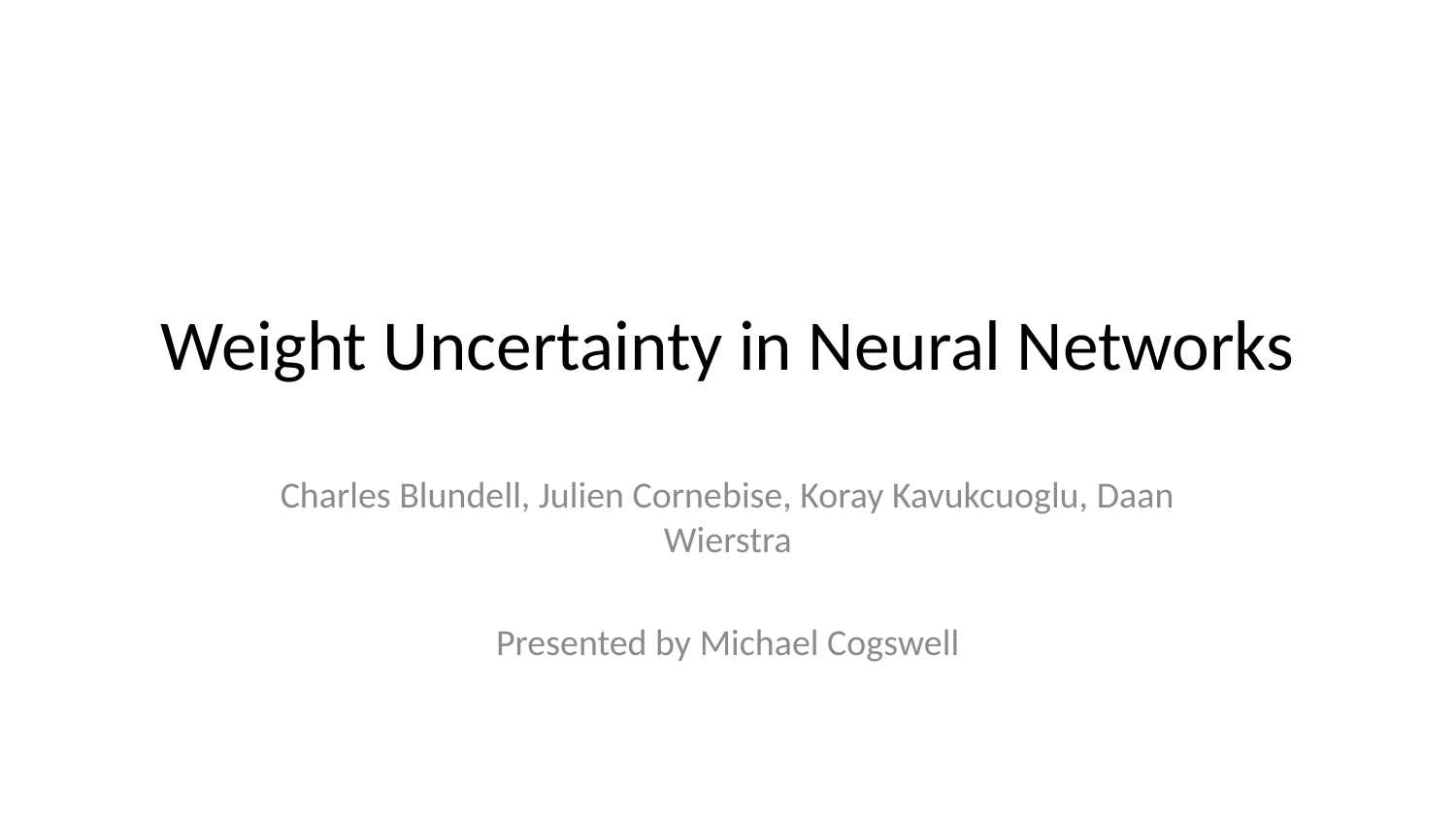

# Weight Uncertainty in Neural Networks
Charles Blundell, Julien Cornebise, Koray Kavukcuoglu, Daan Wierstra

Presented by Michael Cogswell